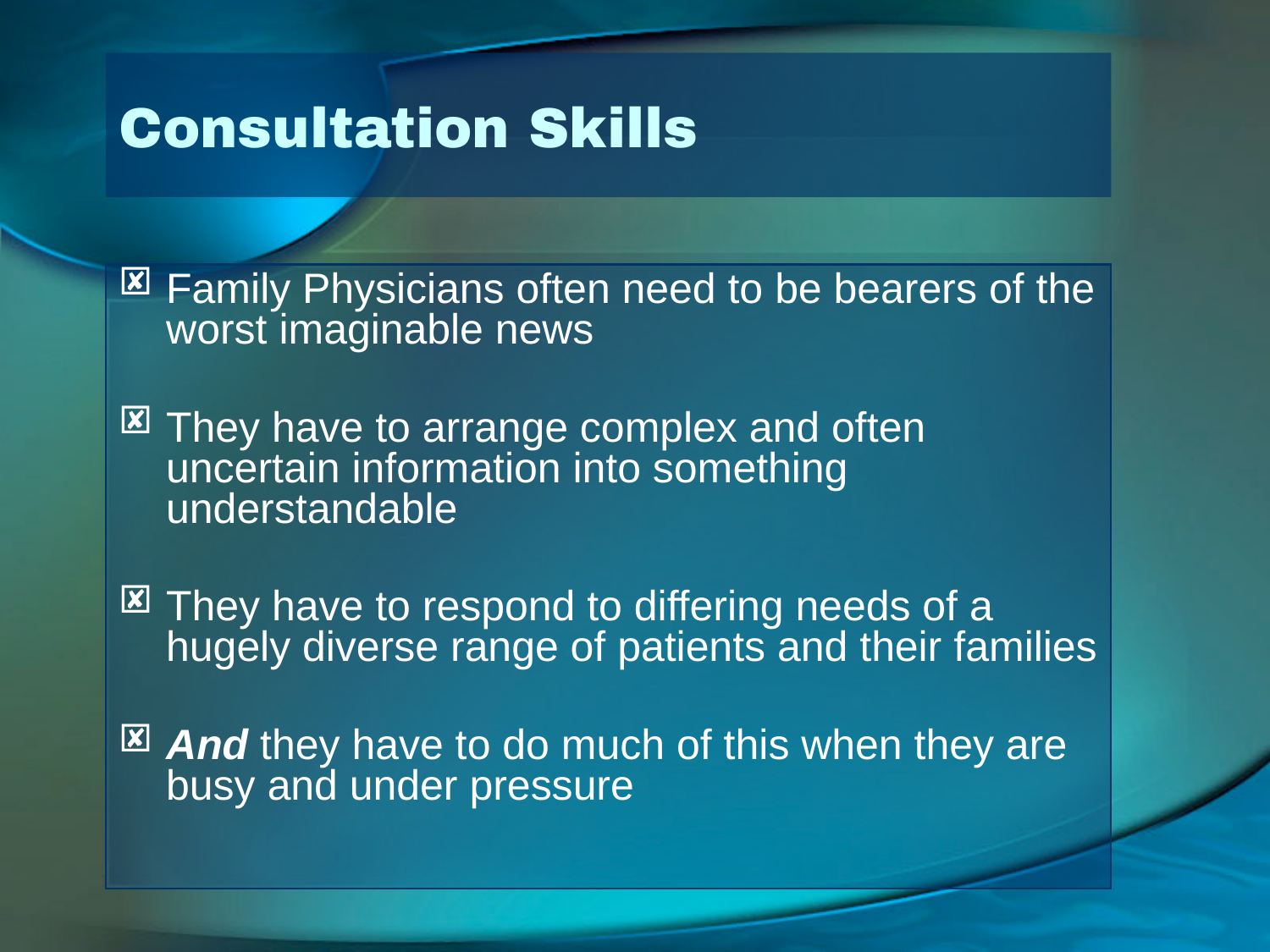

# Consultation Skills
Family Physicians often need to be bearers of the worst imaginable news

They have to arrange complex and often uncertain information into something understandable

They have to respond to differing needs of a hugely diverse range of patients and their families

And they have to do much of this when they are busy and under pressure